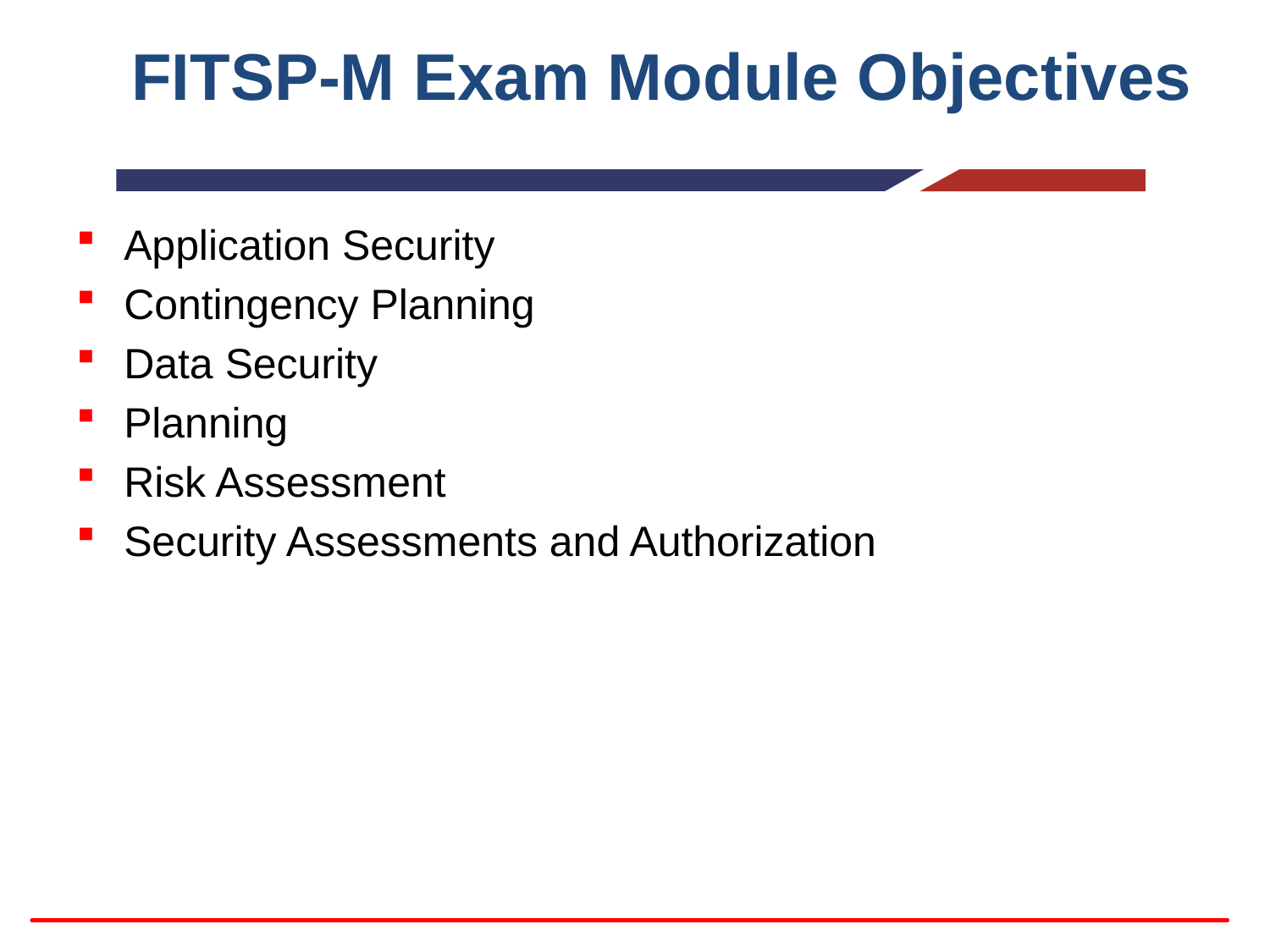

# FITSP-M Exam Module Objectives
Application Security
Contingency Planning
Data Security
Planning
Risk Assessment
Security Assessments and Authorization